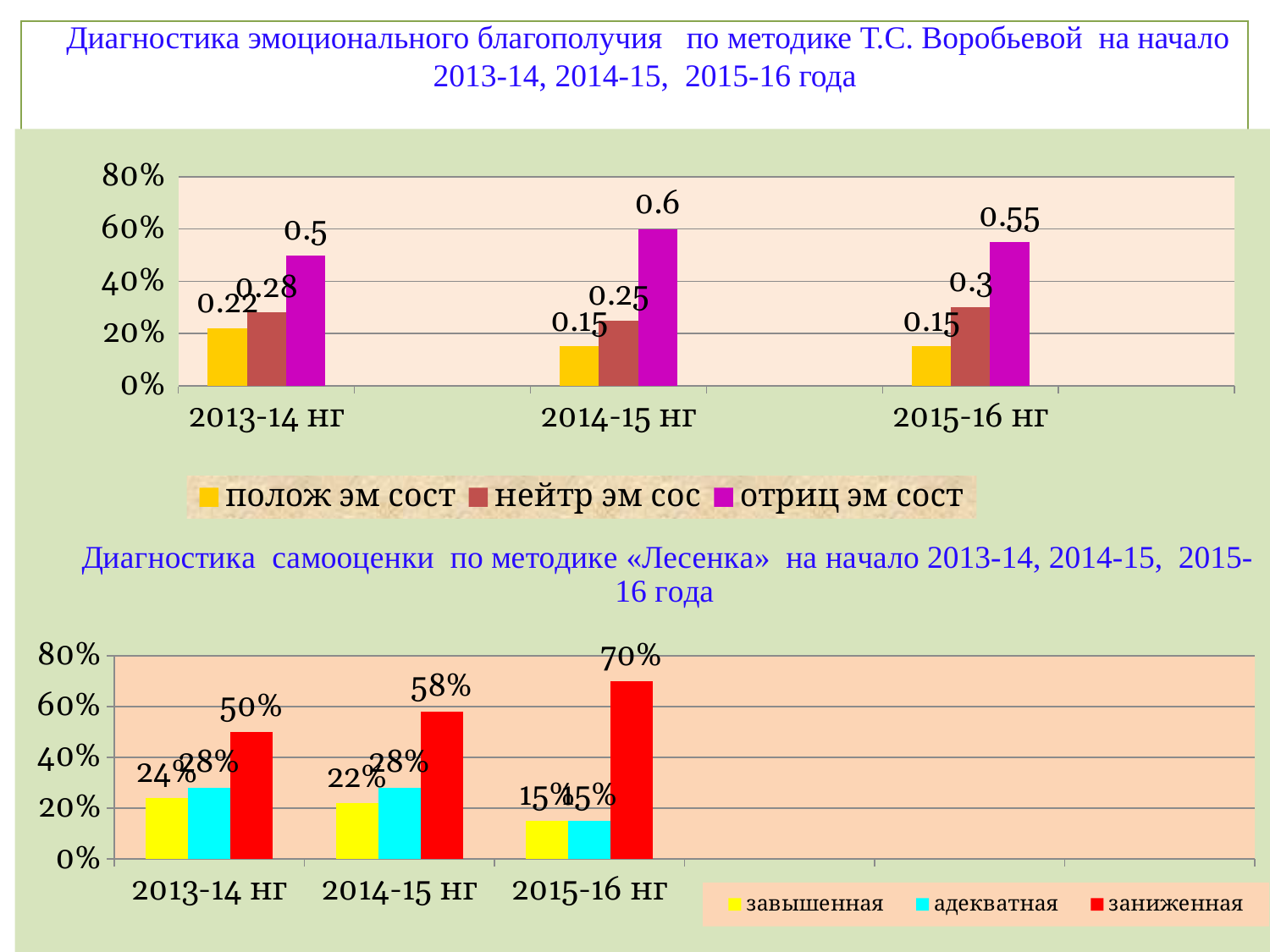

Диагностика эмоционального благополучия   по методике Т.С. Воробьевой  на начало 2013-14, 2014-15,  2015-16 года

### Chart

| Category | полож эм сост | нейтр эм сос | отриц эм сост |
|---|---|---|---|
| 2013-14 нг | 0.22000000000000006 | 0.2800000000000001 | 0.5 |
|  | None | None | None |
| 2014-15 нг | 0.15000000000000008 | 0.25 | 0.6000000000000003 |
|  | None | None | None |
| 2015-16 нг | 0.15000000000000008 | 0.30000000000000016 | 0.55 |

### Chart

| Category | завышенная | адекватная | заниженная |
|---|---|---|---|
| 2013-14 нг | 0.24000000000000007 | 0.2800000000000001 | 0.5 |
| 2014-15 нг | 0.22 | 0.2800000000000001 | 0.5800000000000001 |
| 2015-16 нг | 0.15000000000000008 | 0.15000000000000008 | 0.7000000000000003 |